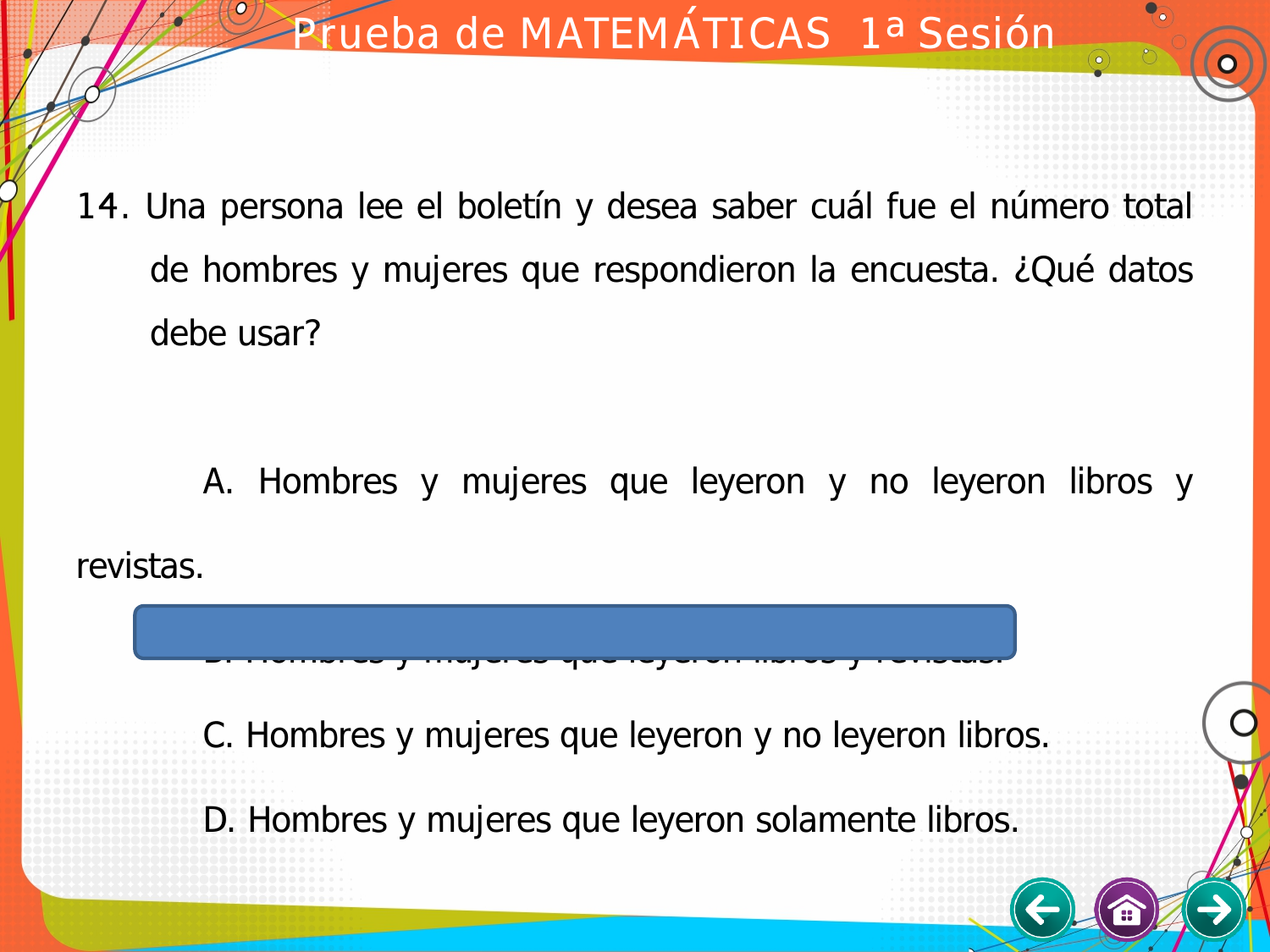

# Prueba de MATEMÁTICAS  1ª Sesión
14. Una persona lee el boletín y desea saber cuál fue el número total de hombres y mujeres que respondieron la encuesta. ¿Qué datos debe usar?

	A. Hombres y mujeres que leyeron y no leyeron libros y revistas.
	B. Hombres y mujeres que leyeron libros y revistas.
	C. Hombres y mujeres que leyeron y no leyeron libros.
	D. Hombres y mujeres que leyeron solamente libros.